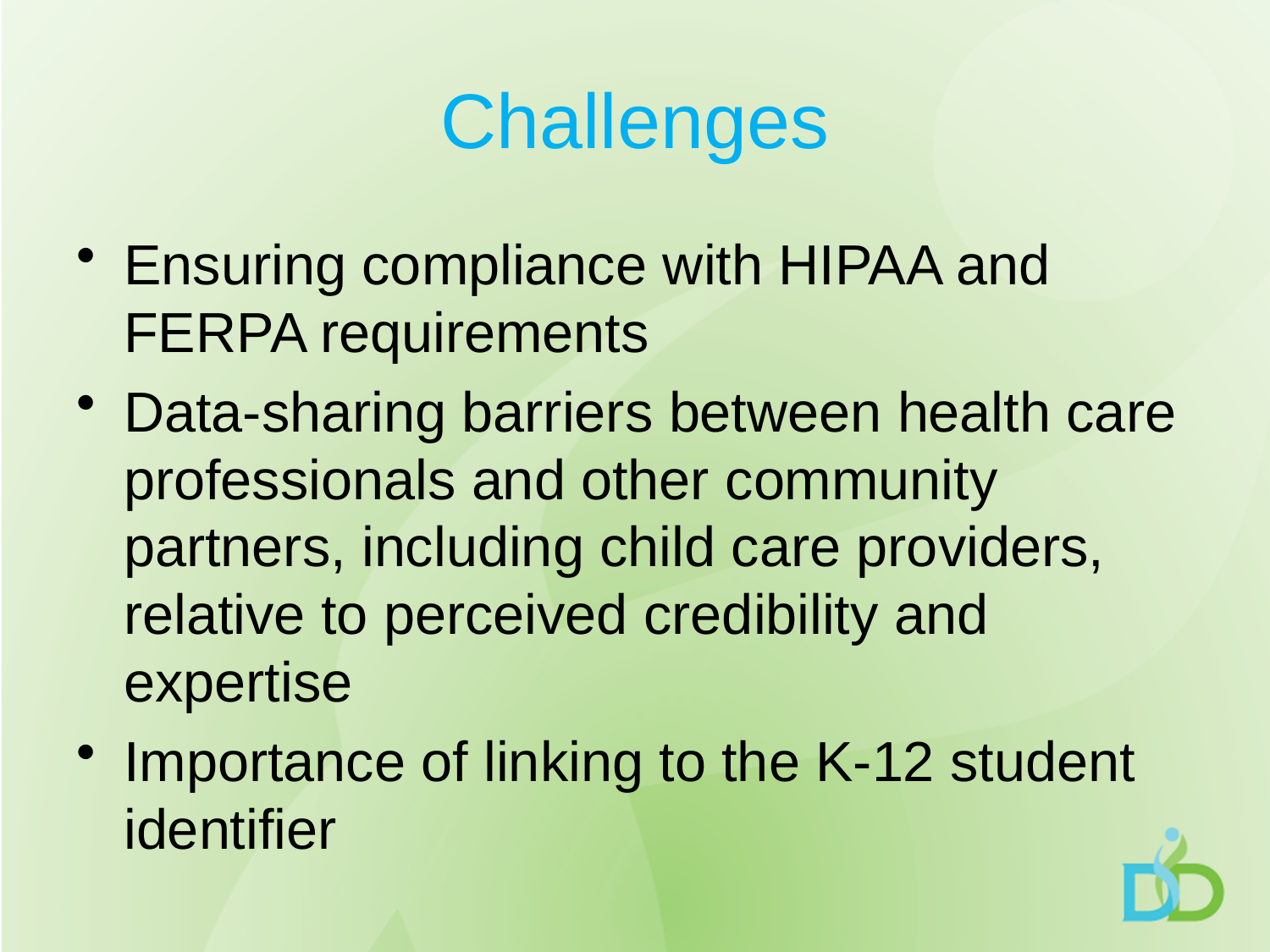

# Challenges
Ensuring compliance with HIPAA and FERPA requirements
Data-sharing barriers between health care professionals and other community partners, including child care providers, relative to perceived credibility and expertise
Importance of linking to the K-12 student identifier